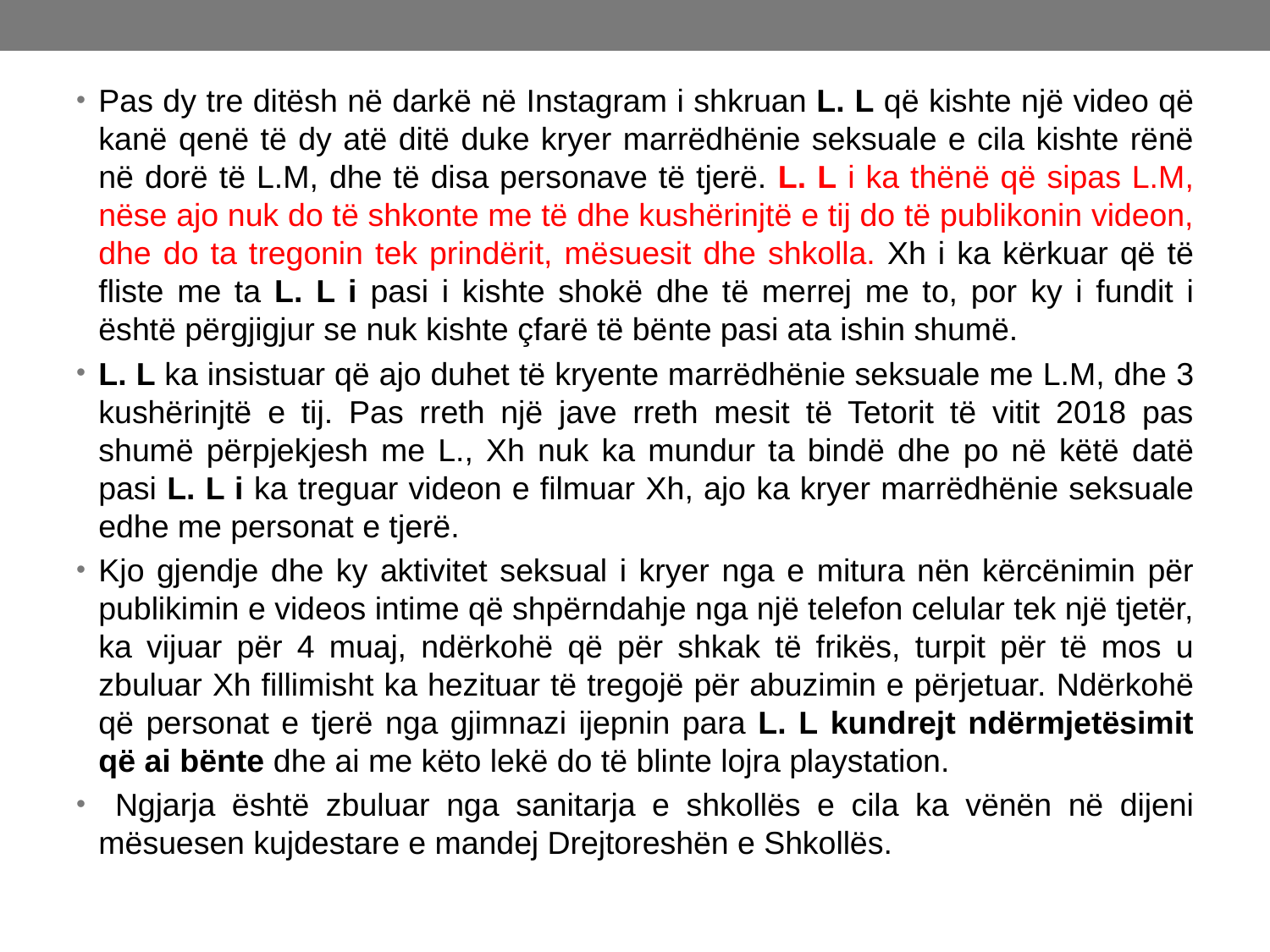

Pas dy tre ditësh në darkë në Instagram i shkruan L. L që kishte një video që kanë qenë të dy atë ditë duke kryer marrëdhënie seksuale e cila kishte rënë në dorë të L.M, dhe të disa personave të tjerë. L. L i ka thënë që sipas L.M, nëse ajo nuk do të shkonte me të dhe kushërinjtë e tij do të publikonin videon, dhe do ta tregonin tek prindërit, mësuesit dhe shkolla. Xh i ka kërkuar që të fliste me ta L. L i pasi i kishte shokë dhe të merrej me to, por ky i fundit i është përgjigjur se nuk kishte çfarë të bënte pasi ata ishin shumë.
L. L ka insistuar që ajo duhet të kryente marrëdhënie seksuale me L.M, dhe 3 kushërinjtë e tij. Pas rreth një jave rreth mesit të Tetorit të vitit 2018 pas shumë përpjekjesh me L., Xh nuk ka mundur ta bindë dhe po në këtë datë pasi L. L i ka treguar videon e filmuar Xh, ajo ka kryer marrëdhënie seksuale edhe me personat e tjerë.
Kjo gjendje dhe ky aktivitet seksual i kryer nga e mitura nën kërcënimin për publikimin e videos intime që shpërndahje nga një telefon celular tek një tjetër, ka vijuar për 4 muaj, ndërkohë që për shkak të frikës, turpit për të mos u zbuluar Xh fillimisht ka hezituar të tregojë për abuzimin e përjetuar. Ndërkohë që personat e tjerë nga gjimnazi ijepnin para L. L kundrejt ndërmjetësimit që ai bënte dhe ai me këto lekë do të blinte lojra playstation.
 Ngjarja është zbuluar nga sanitarja e shkollës e cila ka vënën në dijeni mësuesen kujdestare e mandej Drejtoreshën e Shkollës.